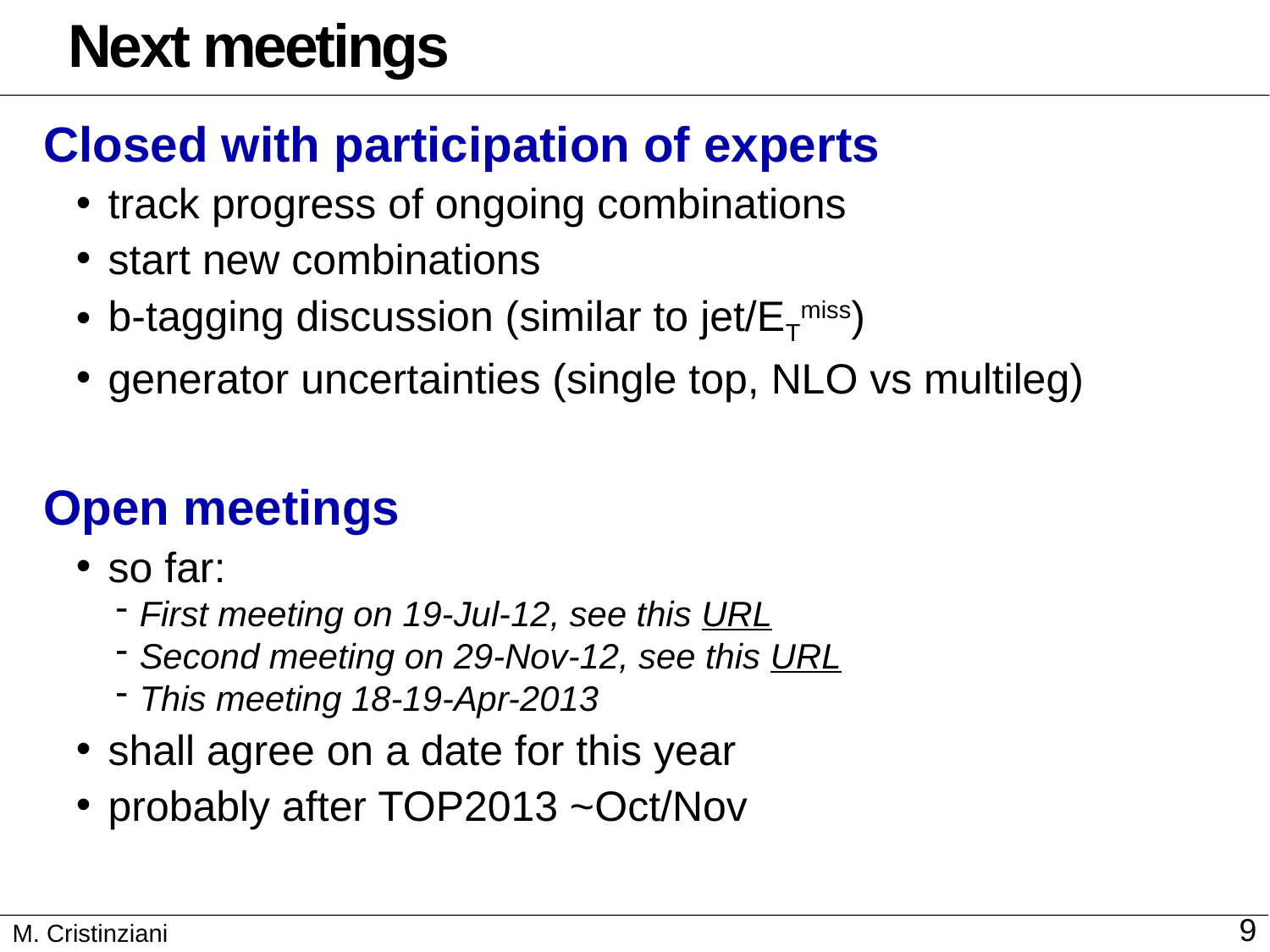

# Next meetings
Closed with participation of experts
track progress of ongoing combinations
start new combinations
b-tagging discussion (similar to jet/ETmiss)
generator uncertainties (single top, NLO vs multileg)

Open meetings
so far:
First meeting on 19-Jul-12, see this URL
Second meeting on 29-Nov-12, see this URL
This meeting 18-19-Apr-2013
shall agree on a date for this year
probably after TOP2013 ~Oct/Nov
9
M. Cristinziani